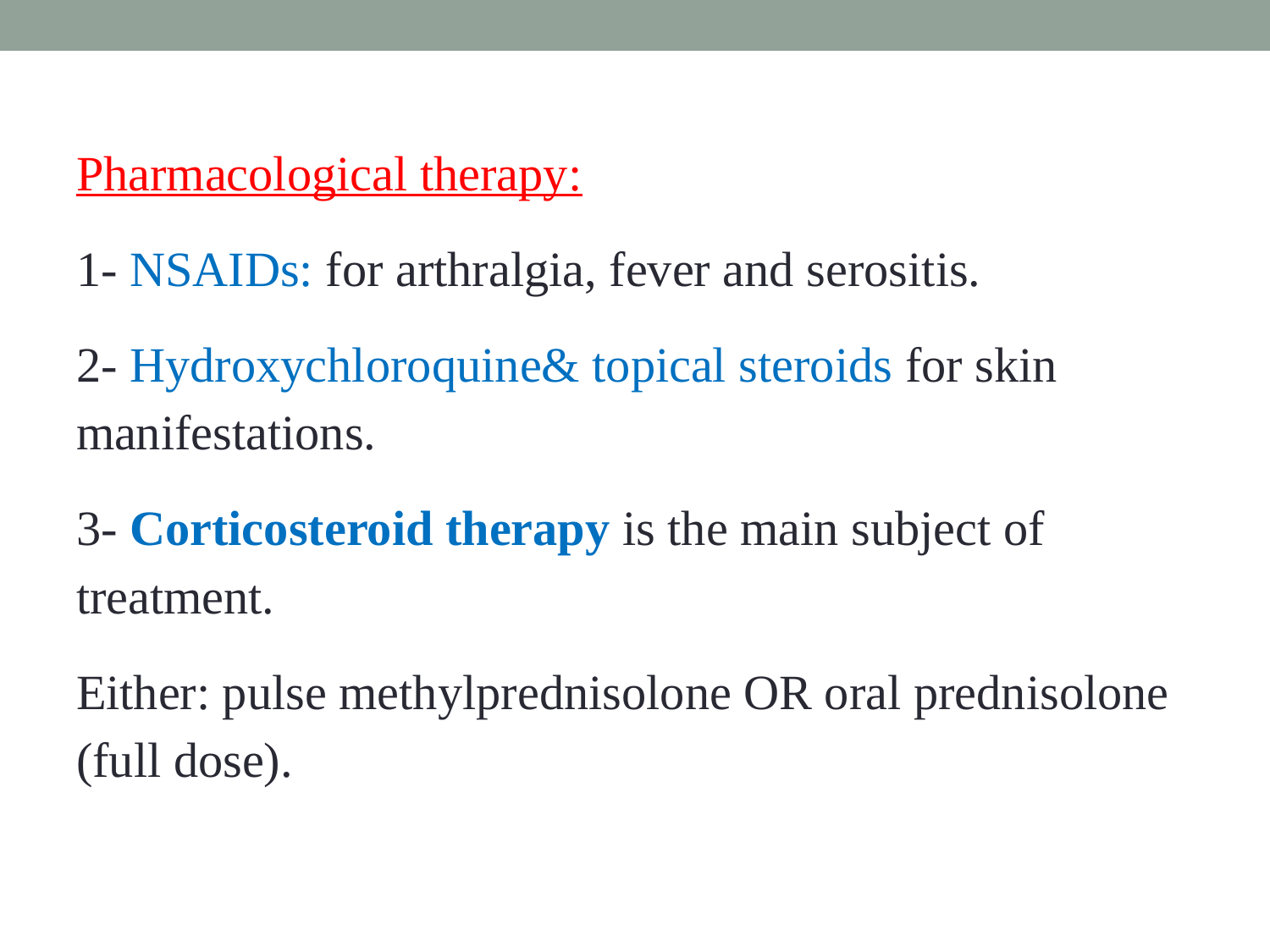

#
Pharmacological therapy:
1- NSAIDs: for arthralgia, fever and serositis.
2- Hydroxychloroquine& topical steroids for skin manifestations.
3- Corticosteroid therapy is the main subject of treatment.
Either: pulse methylprednisolone OR oral prednisolone (full dose).